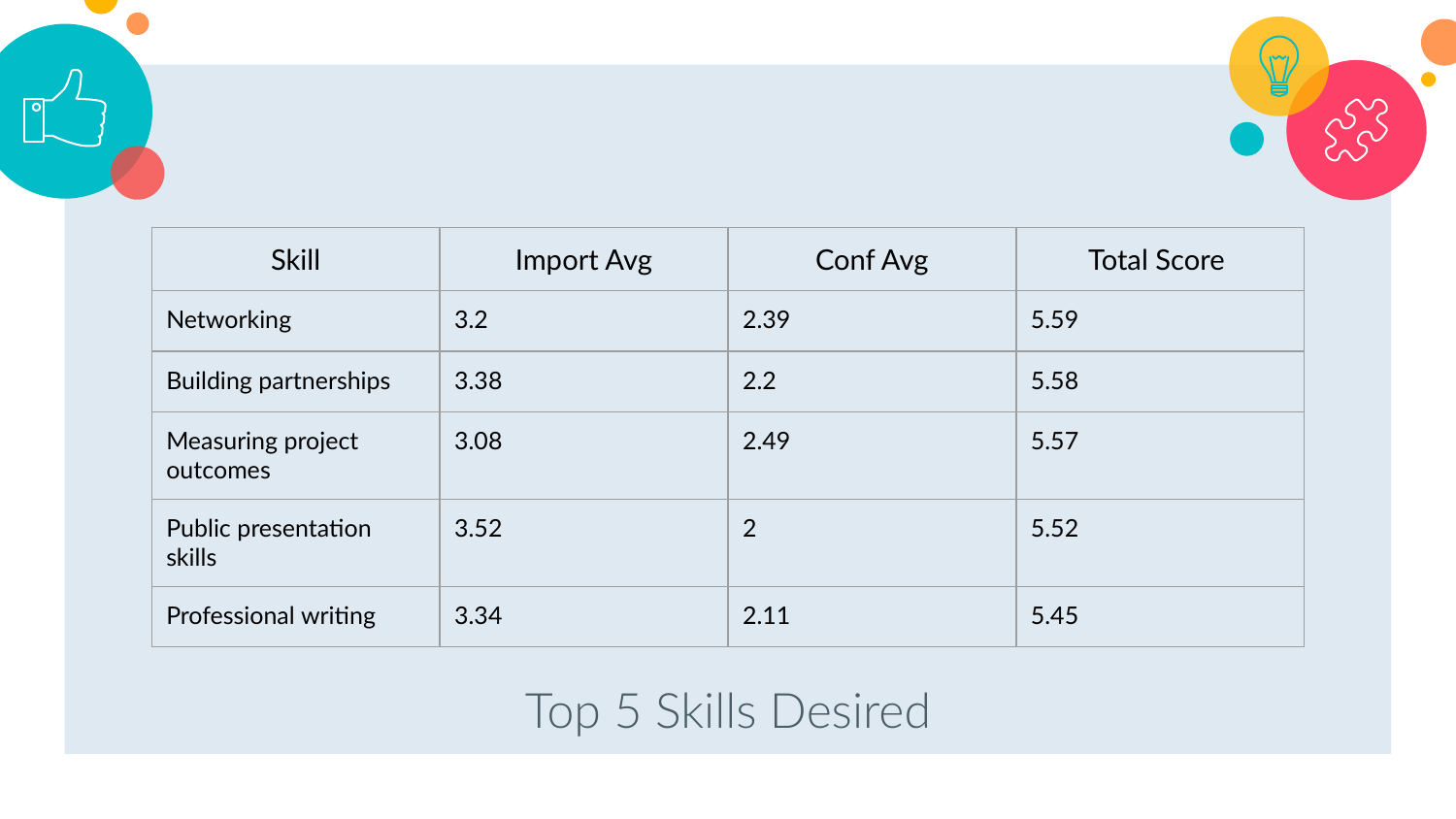

| Skill | Import Avg | Conf Avg | Total Score |
| --- | --- | --- | --- |
| Networking | 3.2 | 2.39 | 5.59 |
| Building partnerships | 3.38 | 2.2 | 5.58 |
| Measuring project outcomes | 3.08 | 2.49 | 5.57 |
| Public presentation skills | 3.52 | 2 | 5.52 |
| Professional writing | 3.34 | 2.11 | 5.45 |
Top 5 Skills Desired